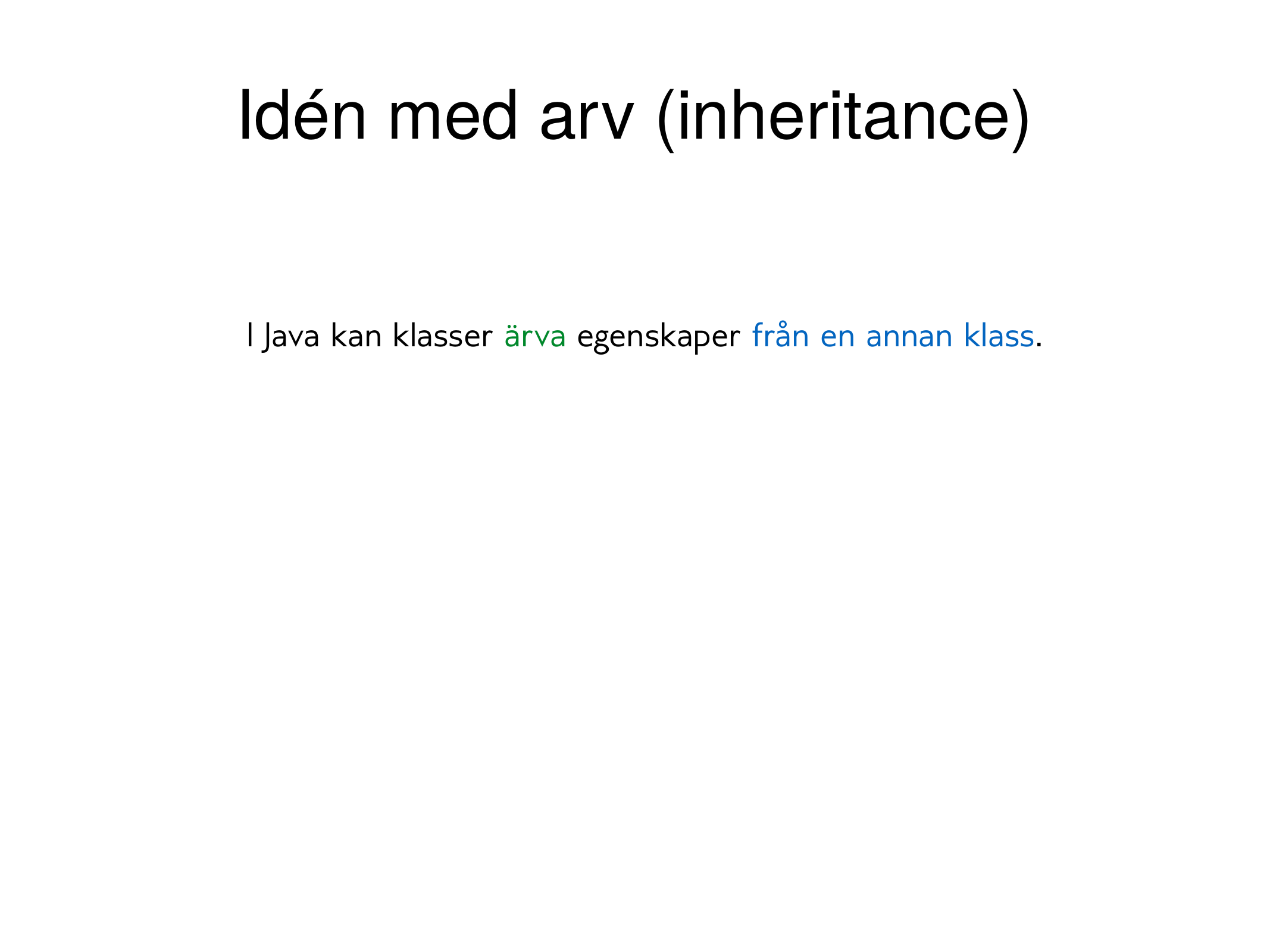

Idén med arv (inheritance)
I Java kan klasser ärva egenskaper från en annan klass.